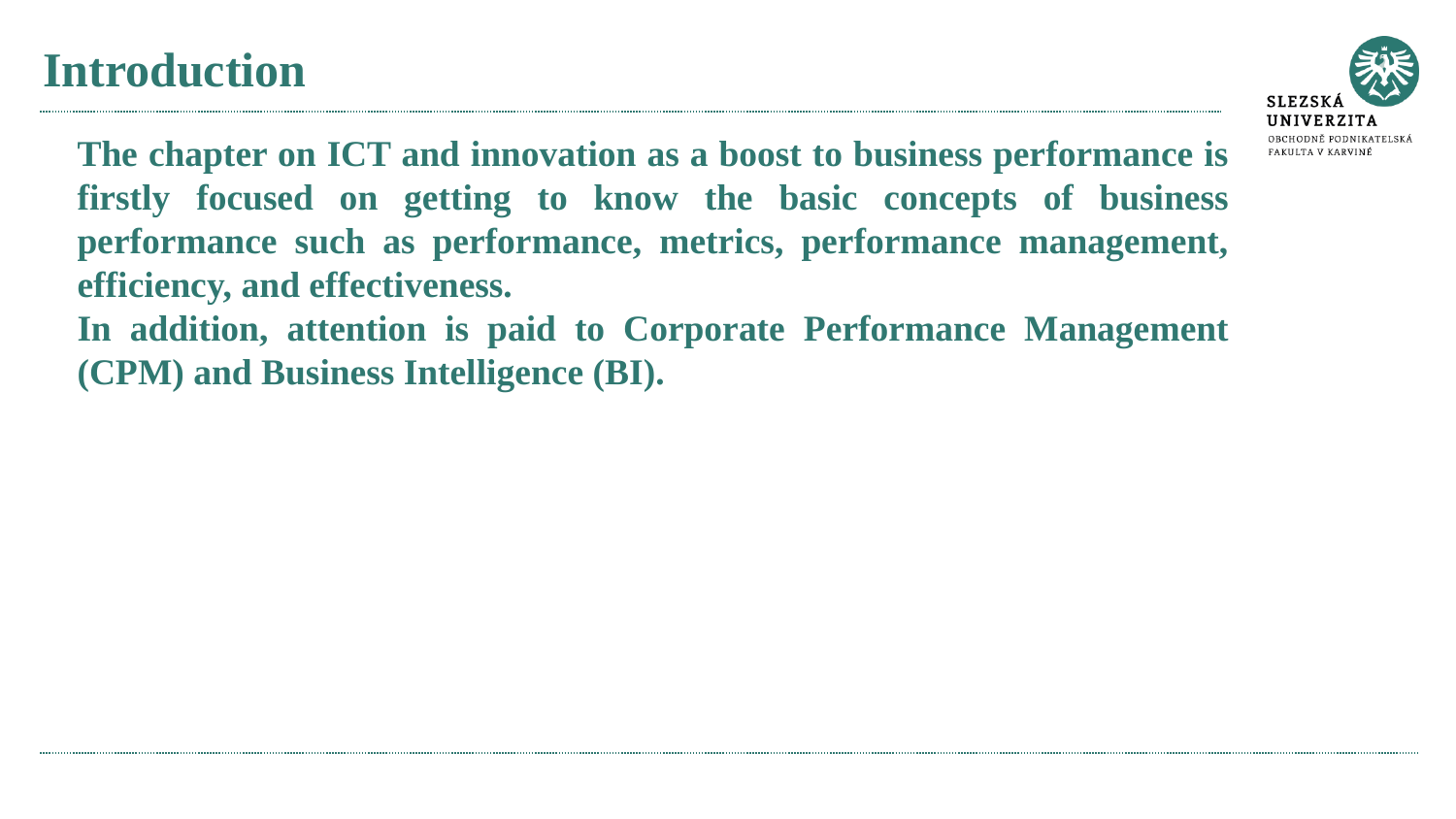

# Introduction
The chapter on ICT and innovation as a boost to business performance is firstly focused on getting to know the basic concepts of business performance such as performance, metrics, performance management, efficiency, and effectiveness.
In addition, attention is paid to Corporate Performance Management (CPM) and Business Intelligence (BI).